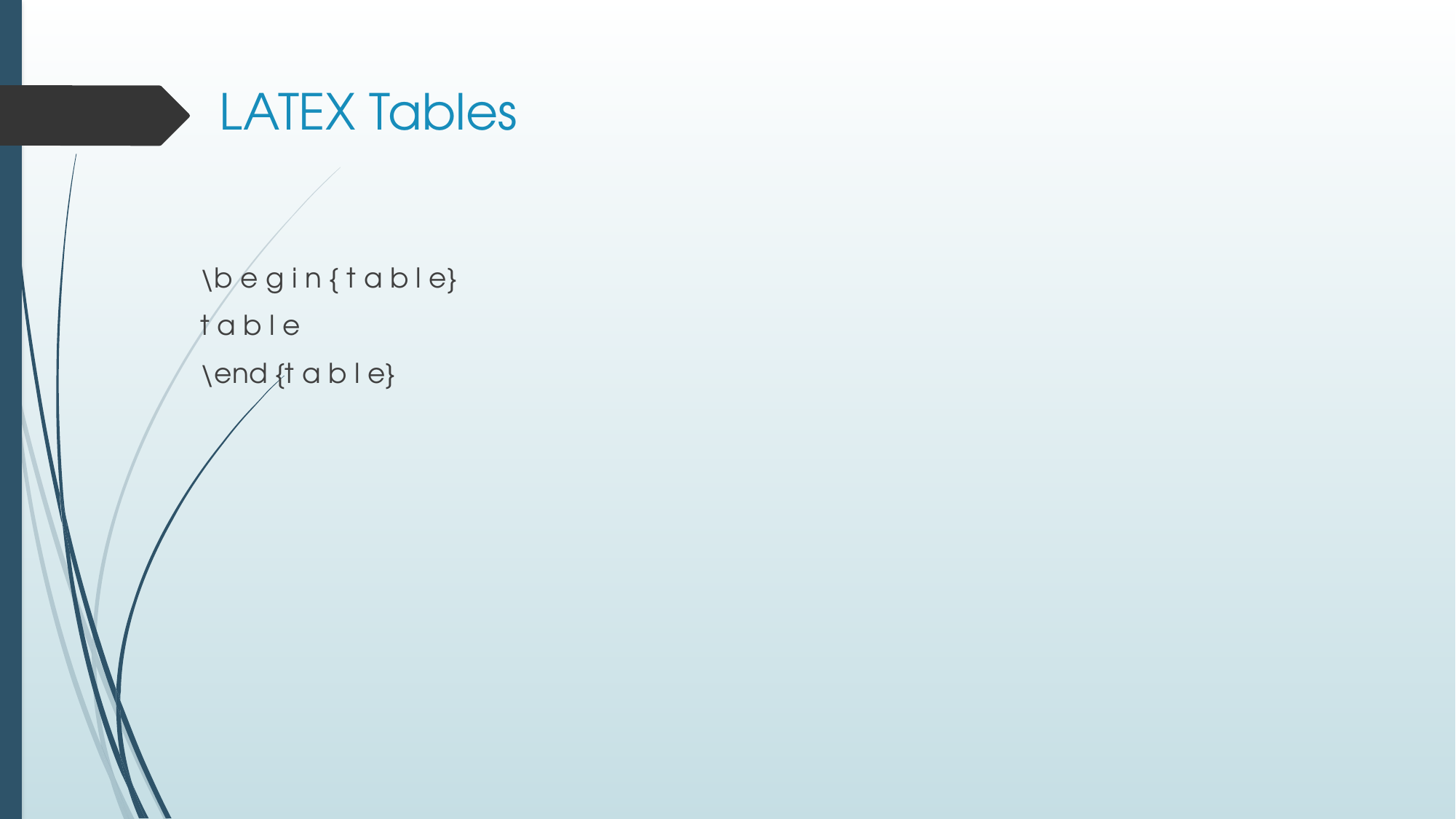

# LATEX Tables
 \b e g i n { t a b l e}
 t a b l e
 \end {t a b l e}